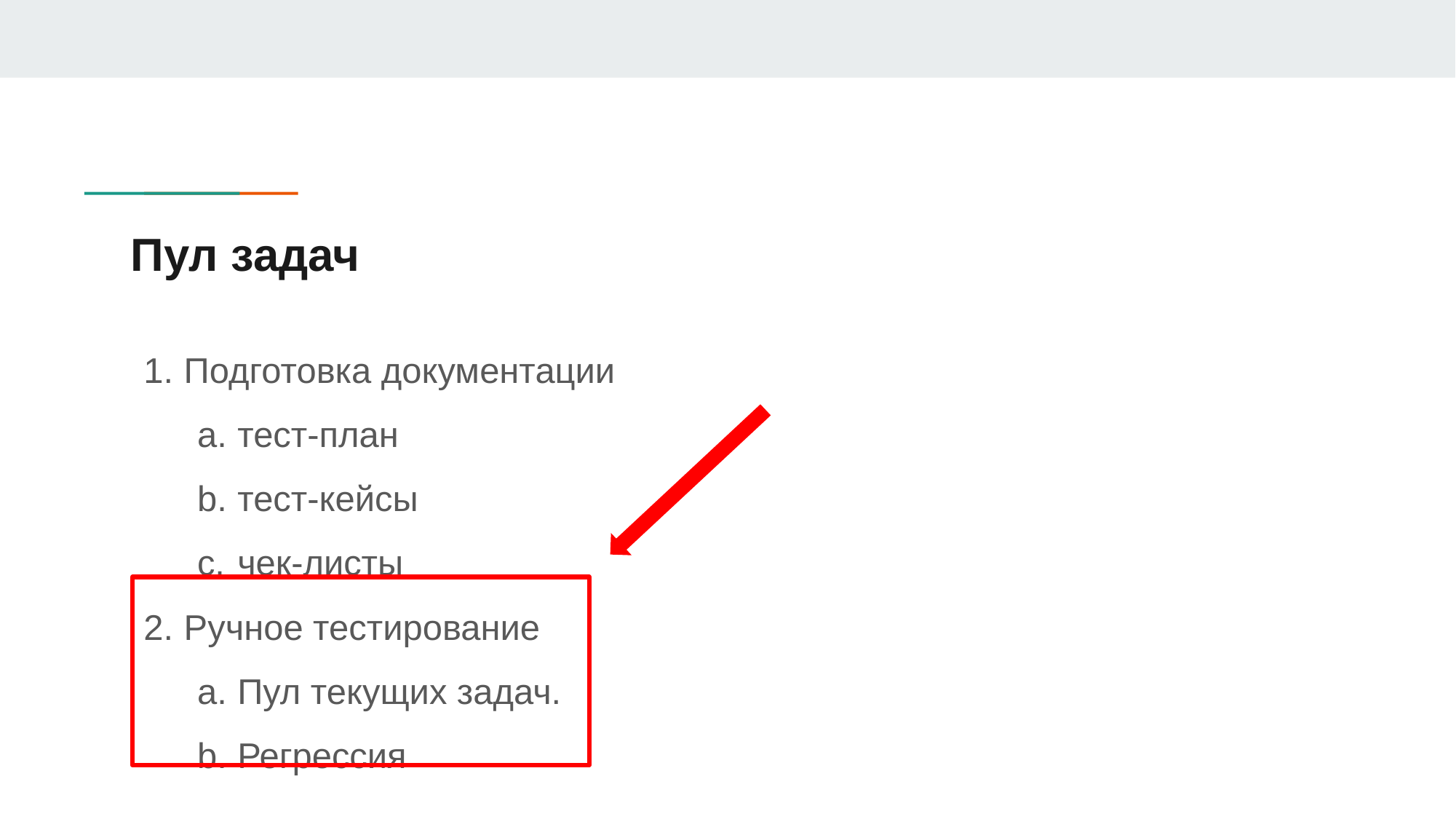

# Пул задач
Подготовка документации
тест-план
тест-кейсы
чек-листы
Ручное тестирование
Пул текущих задач.
Регрессия

16